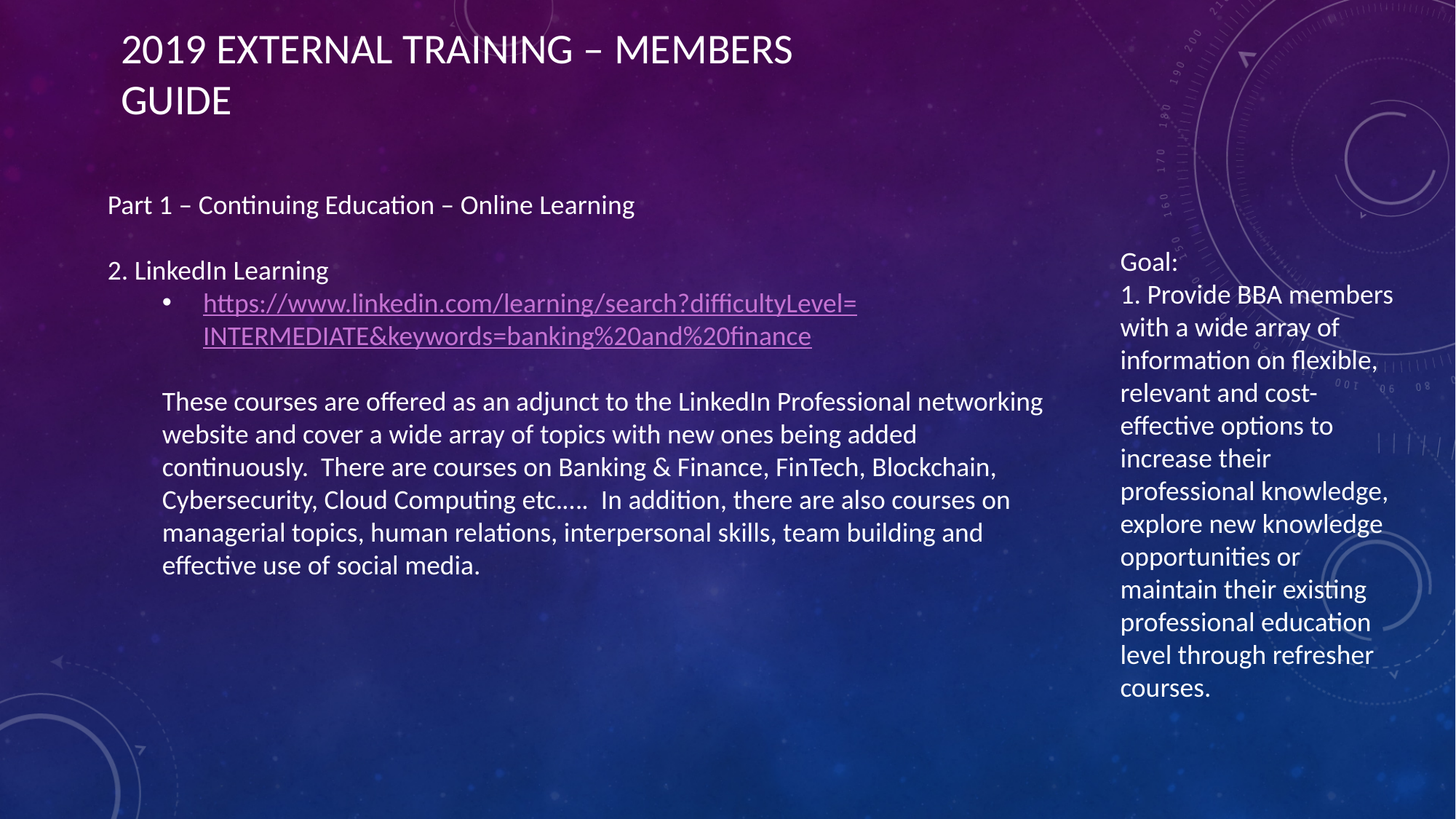

# 2019 External training – members Guide

Part 1 – Continuing Education – Online Learning

2. LinkedIn Learning
https://www.linkedin.com/learning/search?difficultyLevel=INTERMEDIATE&keywords=banking%20and%20finance

These courses are offered as an adjunct to the LinkedIn Professional networking website and cover a wide array of topics with new ones being added continuously.  There are courses on Banking & Finance, FinTech, Blockchain, Cybersecurity, Cloud Computing etc.….  In addition, there are also courses on managerial topics, human relations, interpersonal skills, team building and effective use of social media.

Goal:
1. Provide BBA members with a wide array of information on flexible, relevant and cost-effective options to increase their professional knowledge, explore new knowledge opportunities or maintain their existing professional education level through refresher courses.